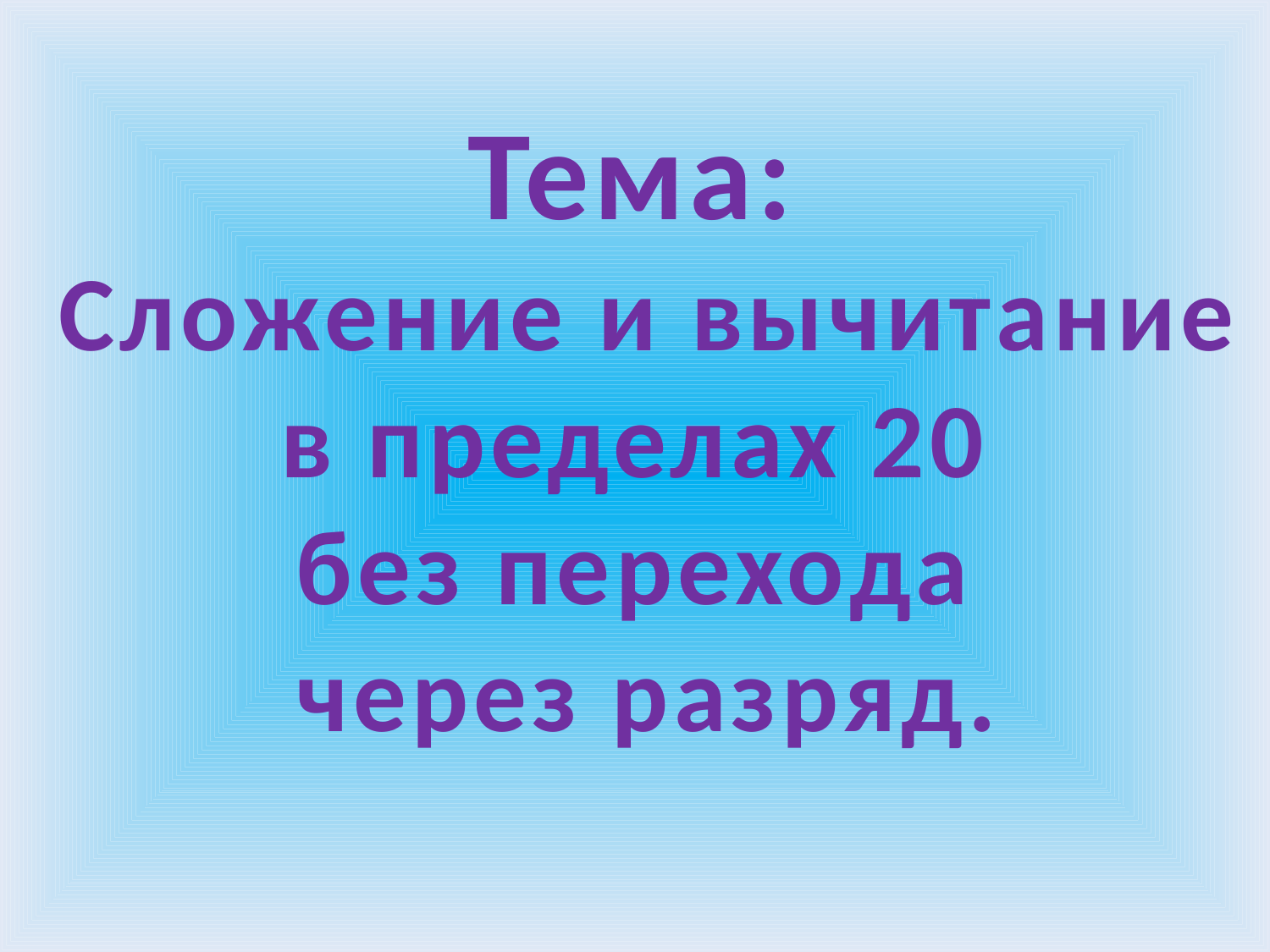

# Тема: Сложение и вычитание в пределах 20 без перехода через разряд.